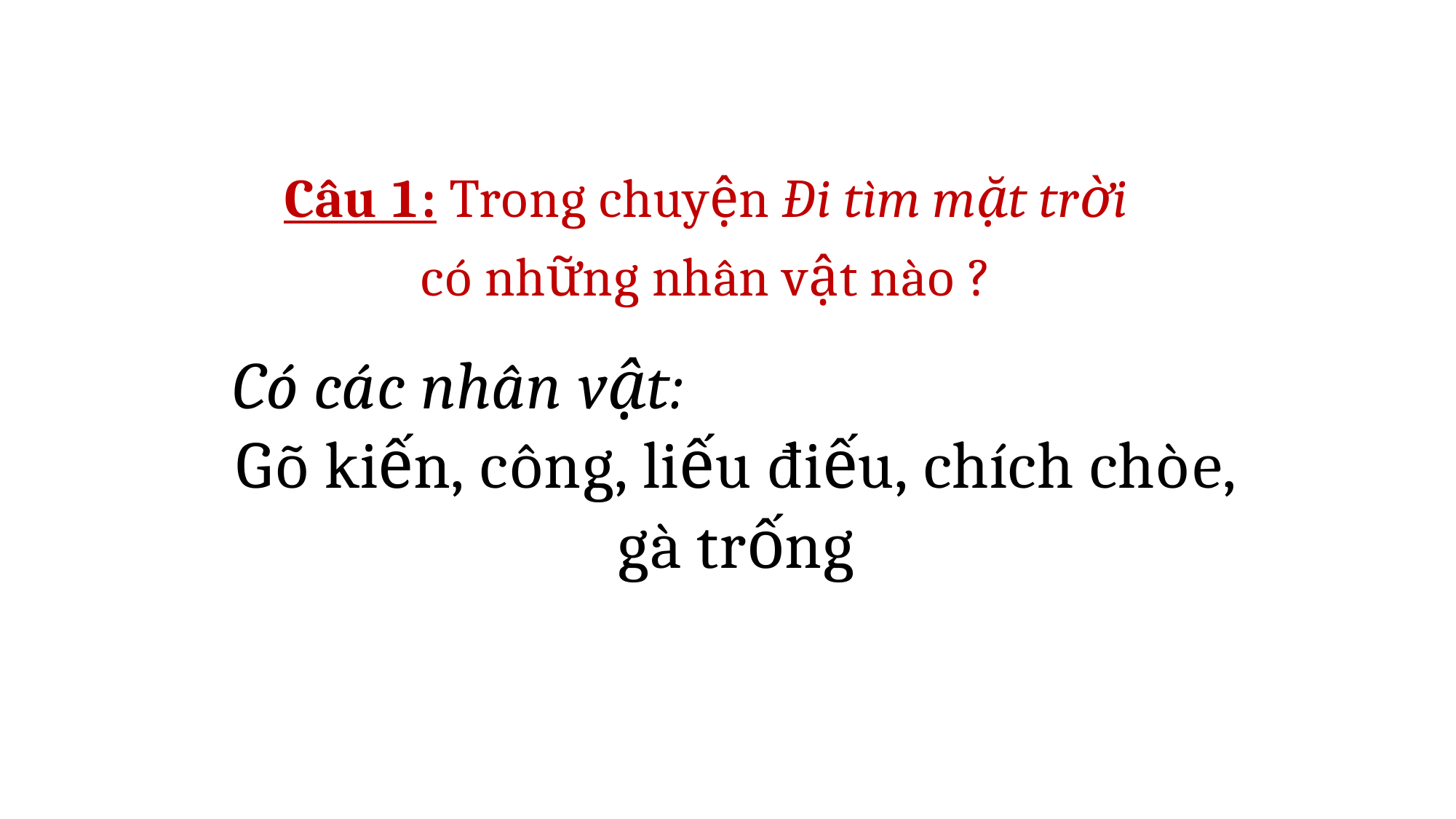

Câu 1: Trong chuyện Đi tìm mặt trời có những nhân vật nào ?
Có các nhân vật:
Gõ kiến, công, liếu điếu, chích chòe, gà trống